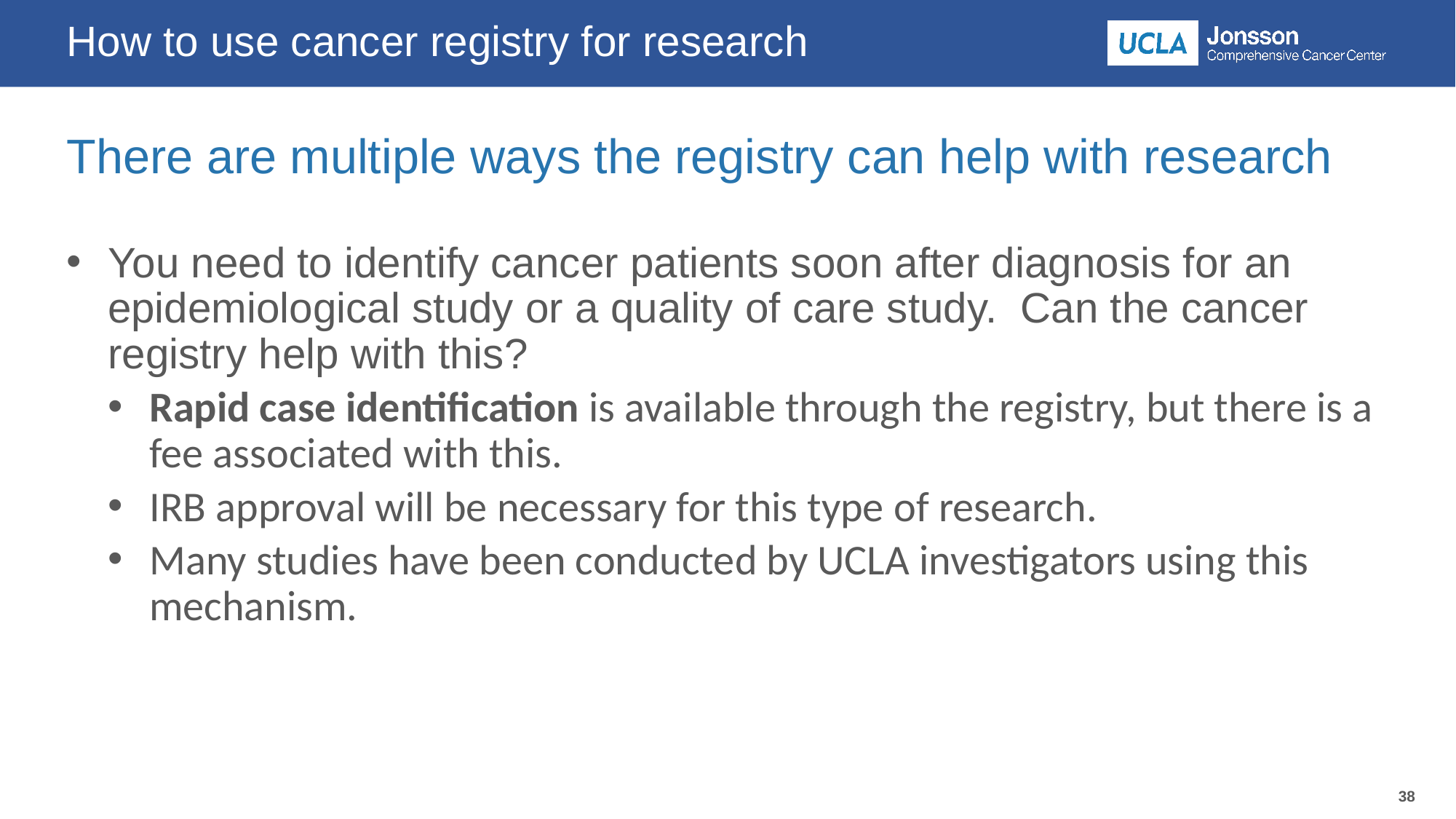

# How to use cancer registry for research
There are multiple ways the registry can help with research
You need to identify cancer patients soon after diagnosis for an epidemiological study or a quality of care study.  Can the cancer registry help with this?
Rapid case identification is available through the registry, but there is a fee associated with this.
IRB approval will be necessary for this type of research.
Many studies have been conducted by UCLA investigators using this mechanism.